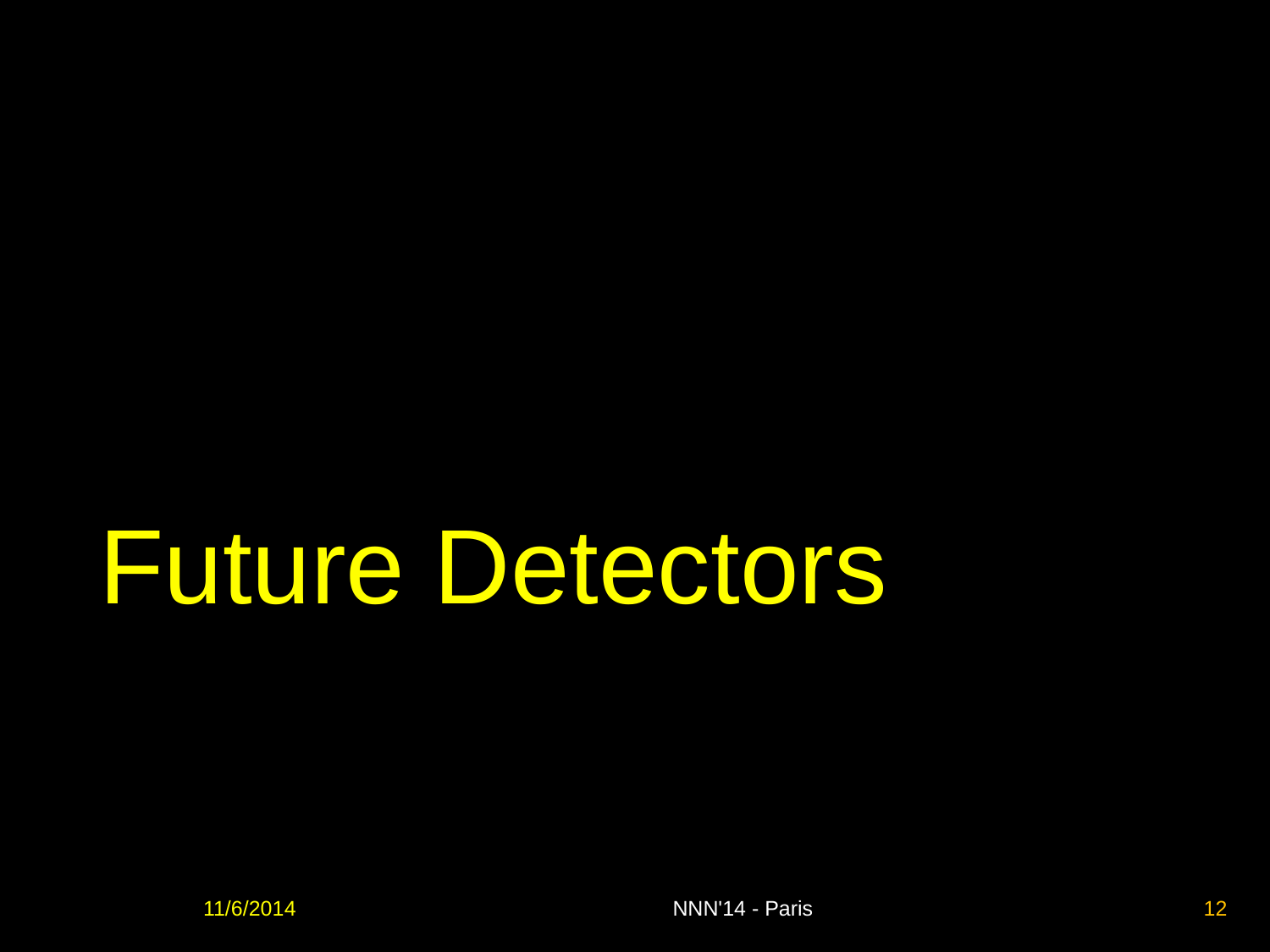

# Future Detectors

11/6/2014
NNN'14 - Paris
12